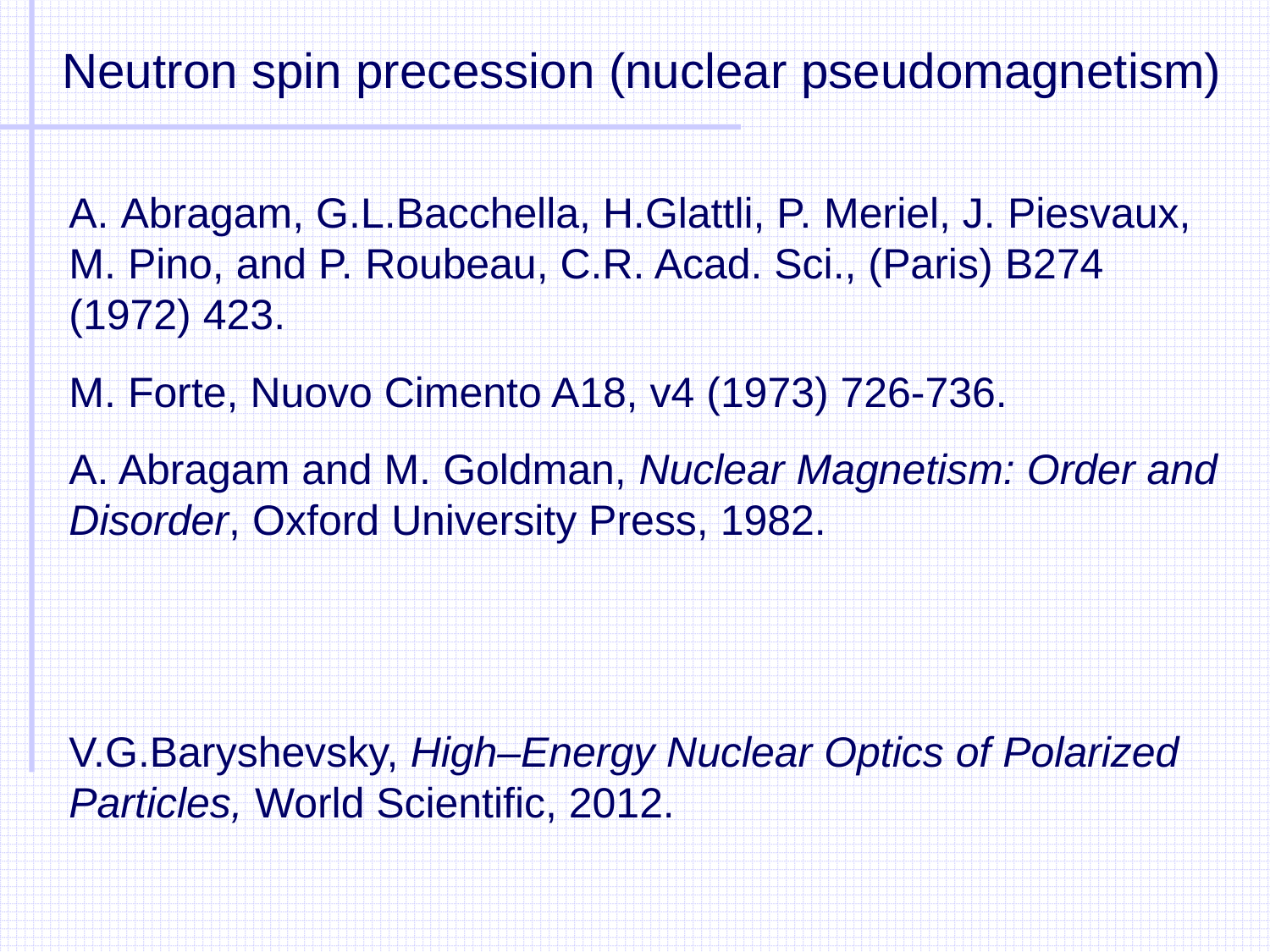

# Neutron spin precession (nuclear pseudomagnetism)
A. Abragam, G.L.Bacchella, H.Glattli, P. Meriel, J. Piesvaux, M. Pino, and P. Roubeau, C.R. Acad. Sci., (Paris) B274 (1972) 423.
M. Forte, Nuovo Cimento A18, v4 (1973) 726-736.
A. Abragam and M. Goldman, Nuclear Magnetism: Order and Disorder, Oxford University Press, 1982.

V.G.Baryshevsky, High–Energy Nuclear Optics of Polarized Particles, World Scientific, 2012.